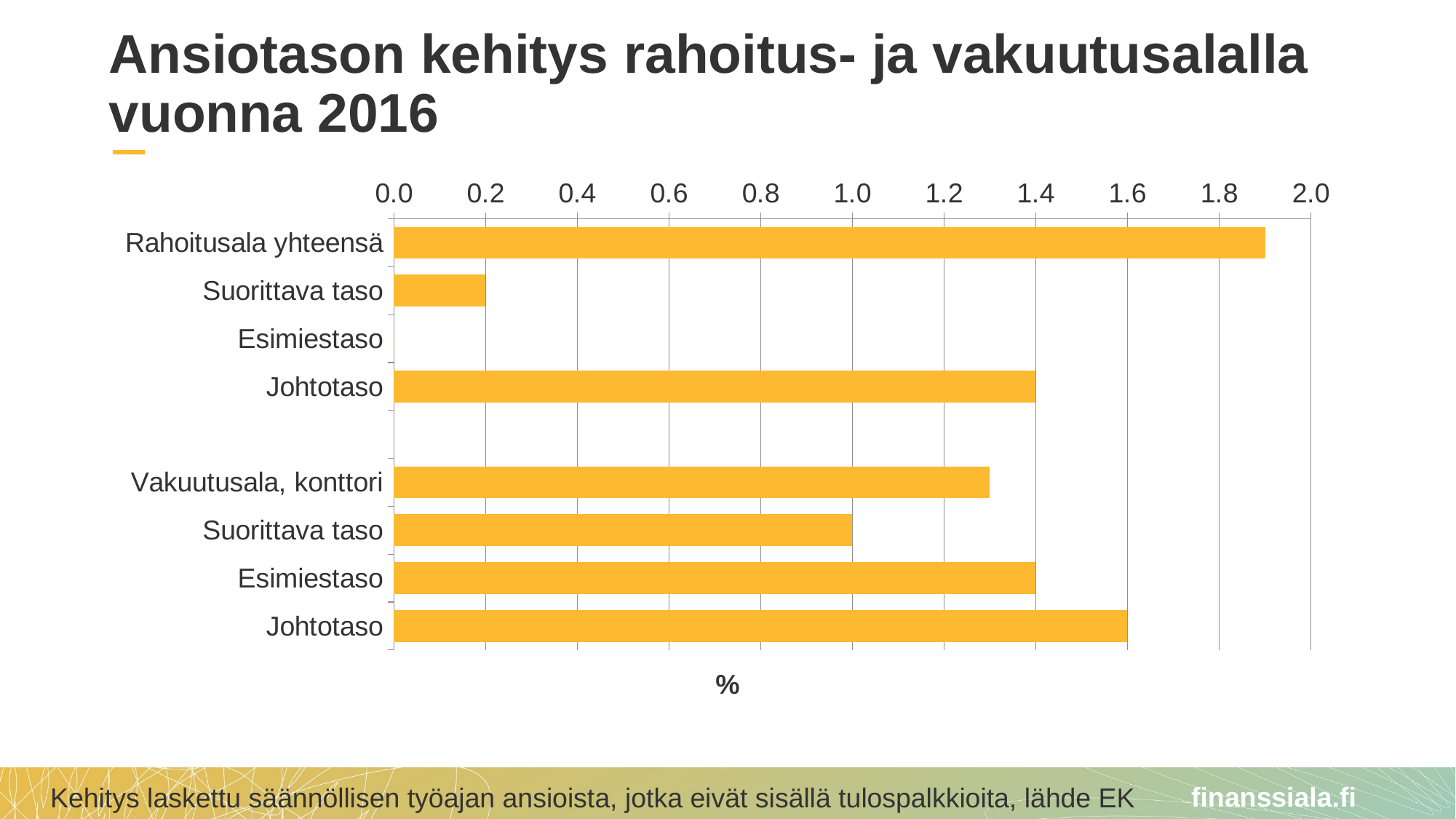

# Ansiotason kehitys rahoitus- ja vakuutusalalla vuonna 2016

### Chart

| Category | Sarja 1 |
|---|---|
| Rahoitusala yhteensä | 1.9 |
| Suorittava taso | 0.2 |
| Esimiestaso | 0.0 |
| Johtotaso | 1.4 |
|  | None |
| Vakuutusala, konttori | 1.3 |
| Suorittava taso | 1.0 |
| Esimiestaso | 1.4 |
| Johtotaso | 1.6 |
Kehitys laskettu säännöllisen työajan ansioista, jotka eivät sisällä tulospalkkioita, lähde EK